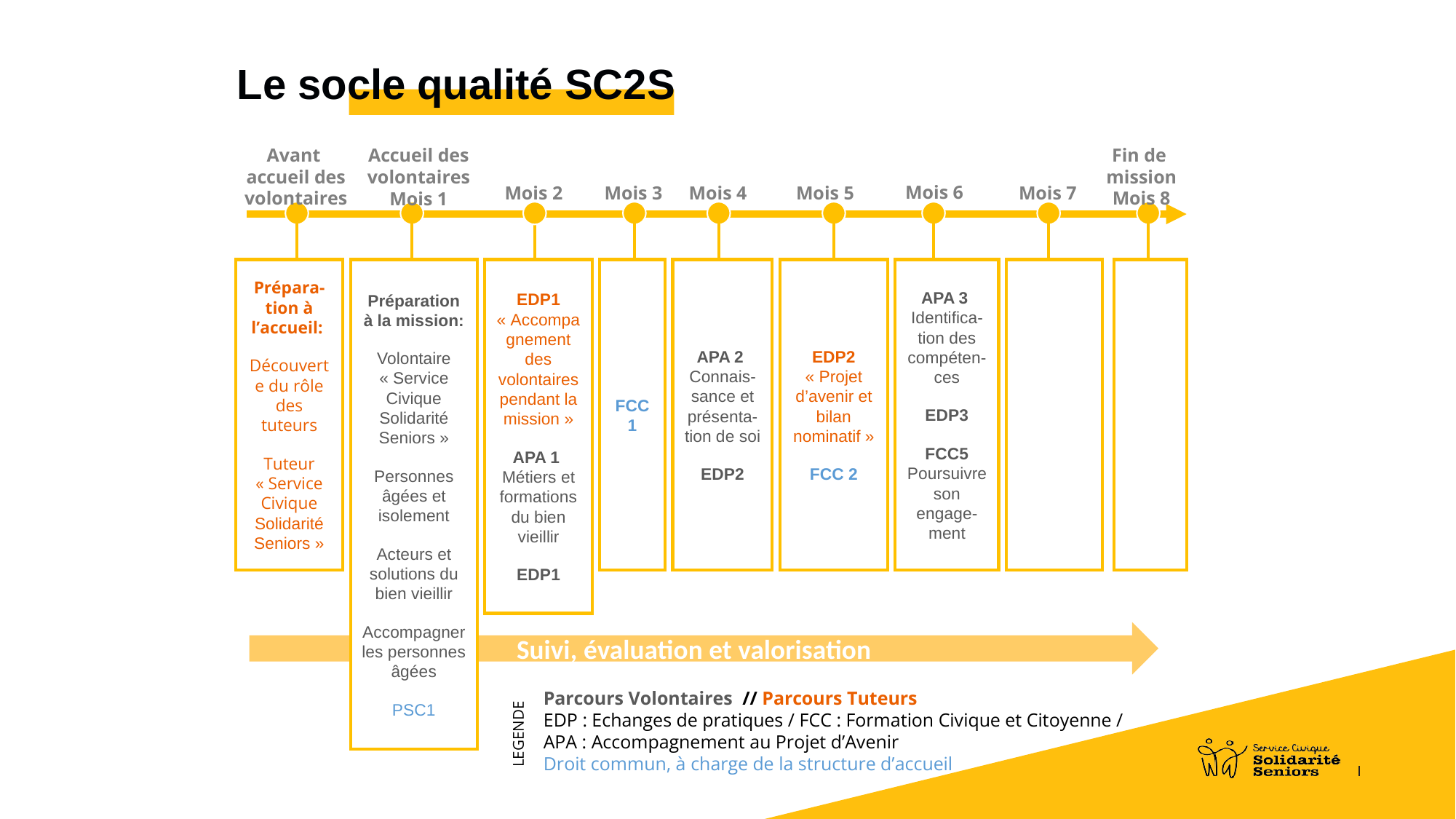

Le socle qualité SC2S

Fin de
mission
Mois 8
Avant
accueil des volontaires
Accueil des volontaires
Mois 1
Mois 6
Mois 2
Mois 3
Mois 4
Mois 5
Mois 7

EDP1 « Accompagnement des volontaires pendant la mission »
APA 1  Métiers et formations du bien vieillir
EDP1
Prépara-tion à l’accueil:
Découverte du rôle des tuteurs
Tuteur « Service Civique Solidarité Seniors »
Préparation à la mission:
Volontaire « Service Civique Solidarité Seniors »
Personnes âgées et isolement
Acteurs et solutions du bien vieillir
Accompagner les personnes âgées
PSC1
FCC 1
APA 2  Connais-sance et présenta-tion de soi
EDP2
EDP2 « Projet d’avenir et bilan nominatif »
FCC 2
APA 3  Identifica-tion des compéten-ces
EDP3
FCC5
Poursuivre son engage-ment

Suivi, évaluation et valorisation
LEGENDE
Parcours Volontaires  // Parcours Tuteurs
EDP : Echanges de pratiques / FCC : Formation Civique et Citoyenne /
APA : Accompagnement au Projet d’Avenir
Droit commun, à charge de la structure d’accueil